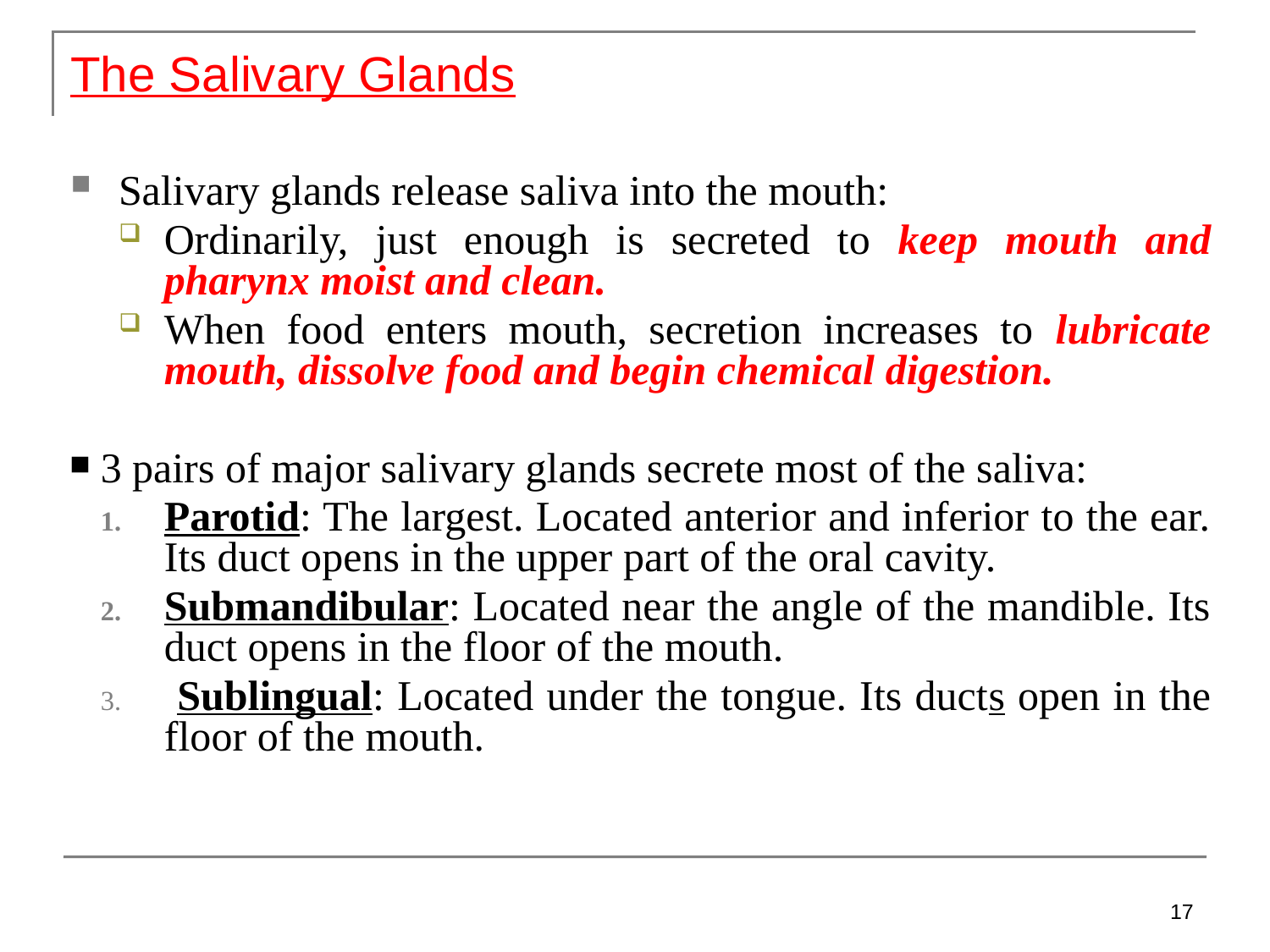

The Salivary Glands
Salivary glands release saliva into the mouth:
Ordinarily, just enough is secreted to keep mouth and pharynx moist and clean.
When food enters mouth, secretion increases to lubricate mouth, dissolve food and begin chemical digestion.

3 pairs of major salivary glands secrete most of the saliva:
Parotid: The largest. Located anterior and inferior to the ear. Its duct opens in the upper part of the oral cavity.
Submandibular: Located near the angle of the mandible. Its duct opens in the floor of the mouth.
 Sublingual: Located under the tongue. Its ducts open in the floor of the mouth.
17